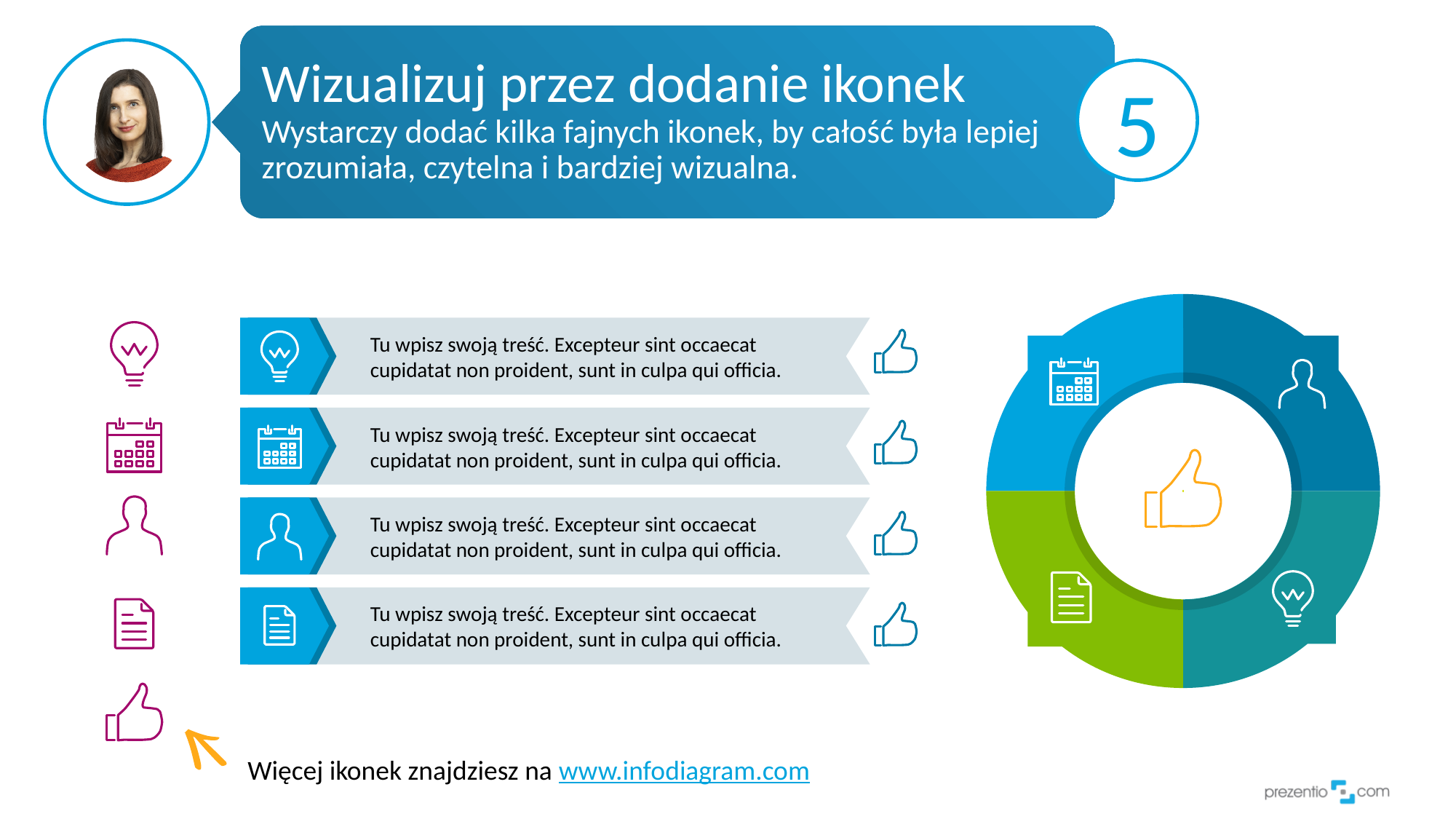

# Wizualizuj przez dodanie ikonek Wystarczy dodać kilka fajnych ikonek, by całość była lepiej zrozumiała, czytelna i bardziej wizualna.
5

Tu wpisz swoją treść. Excepteur sint occaecat cupidatat non proident, sunt in culpa qui officia.

Tu wpisz swoją treść. Excepteur sint occaecat cupidatat non proident, sunt in culpa qui officia.

Tu wpisz swoją treść. Excepteur sint occaecat cupidatat non proident, sunt in culpa qui officia.

Tu wpisz swoją treść. Excepteur sint occaecat cupidatat non proident, sunt in culpa qui officia.

Więcej ikonek znajdziesz na www.infodiagram.com